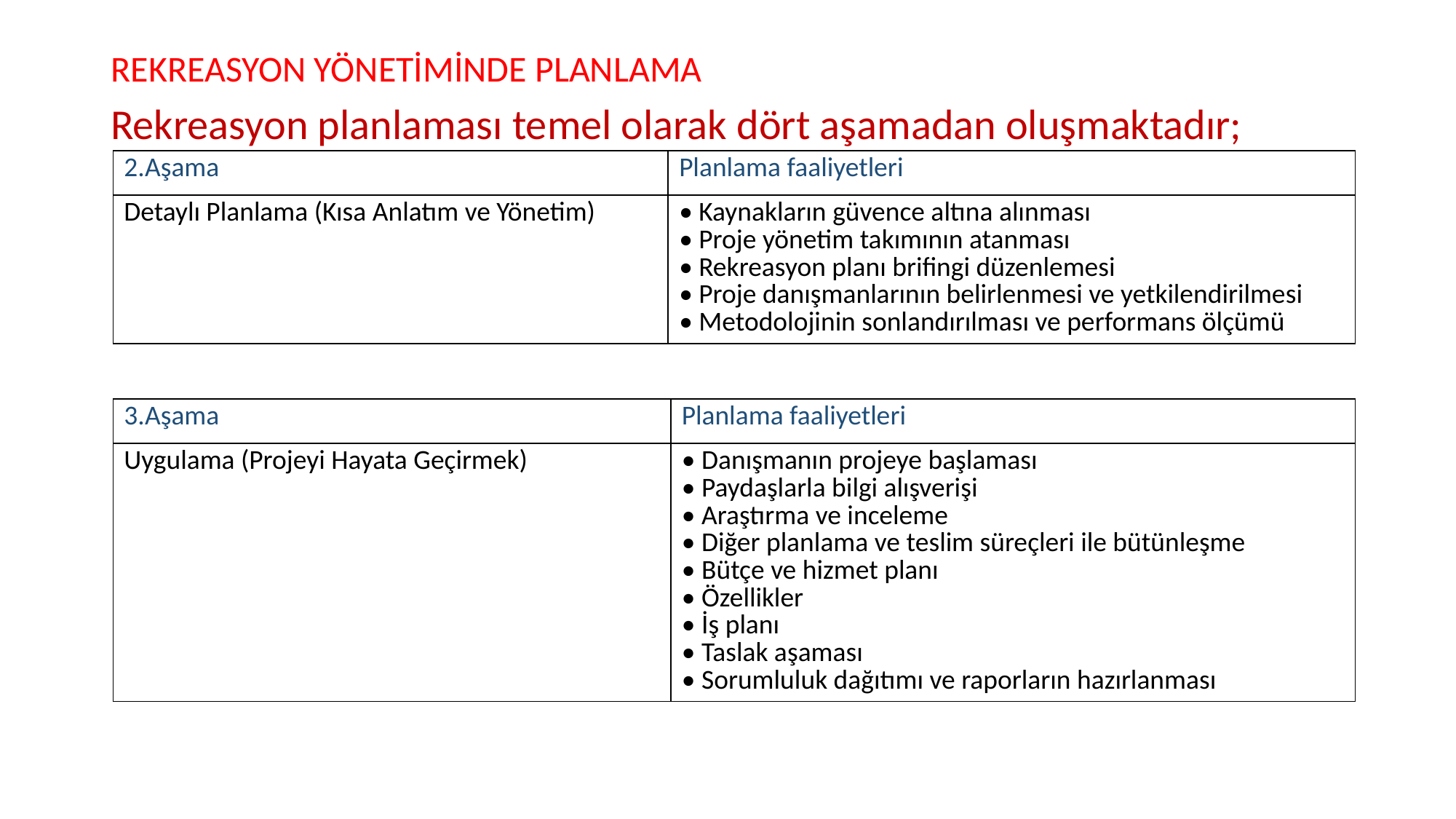

# REKREASYON YÖNETİMİNDE PLANLAMA
Rekreasyon planlaması temel olarak dört aşamadan oluşmaktadır;

| 2.Aşama | Planlama faaliyetleri |
| --- | --- |
| Detaylı Planlama (Kısa Anlatım ve Yönetim) | • Kaynakların güvence altına alınması • Proje yönetim takımının atanması • Rekreasyon planı brifingi düzenlemesi • Proje danışmanlarının belirlenmesi ve yetkilendirilmesi • Metodolojinin sonlandırılması ve performans ölçümü |
| 3.Aşama | Planlama faaliyetleri |
| --- | --- |
| Uygulama (Projeyi Hayata Geçirmek) | • Danışmanın projeye başlaması • Paydaşlarla bilgi alışverişi • Araştırma ve inceleme • Diğer planlama ve teslim süreçleri ile bütünleşme • Bütçe ve hizmet planı • Özellikler • İş planı • Taslak aşaması • Sorumluluk dağıtımı ve raporların hazırlanması |